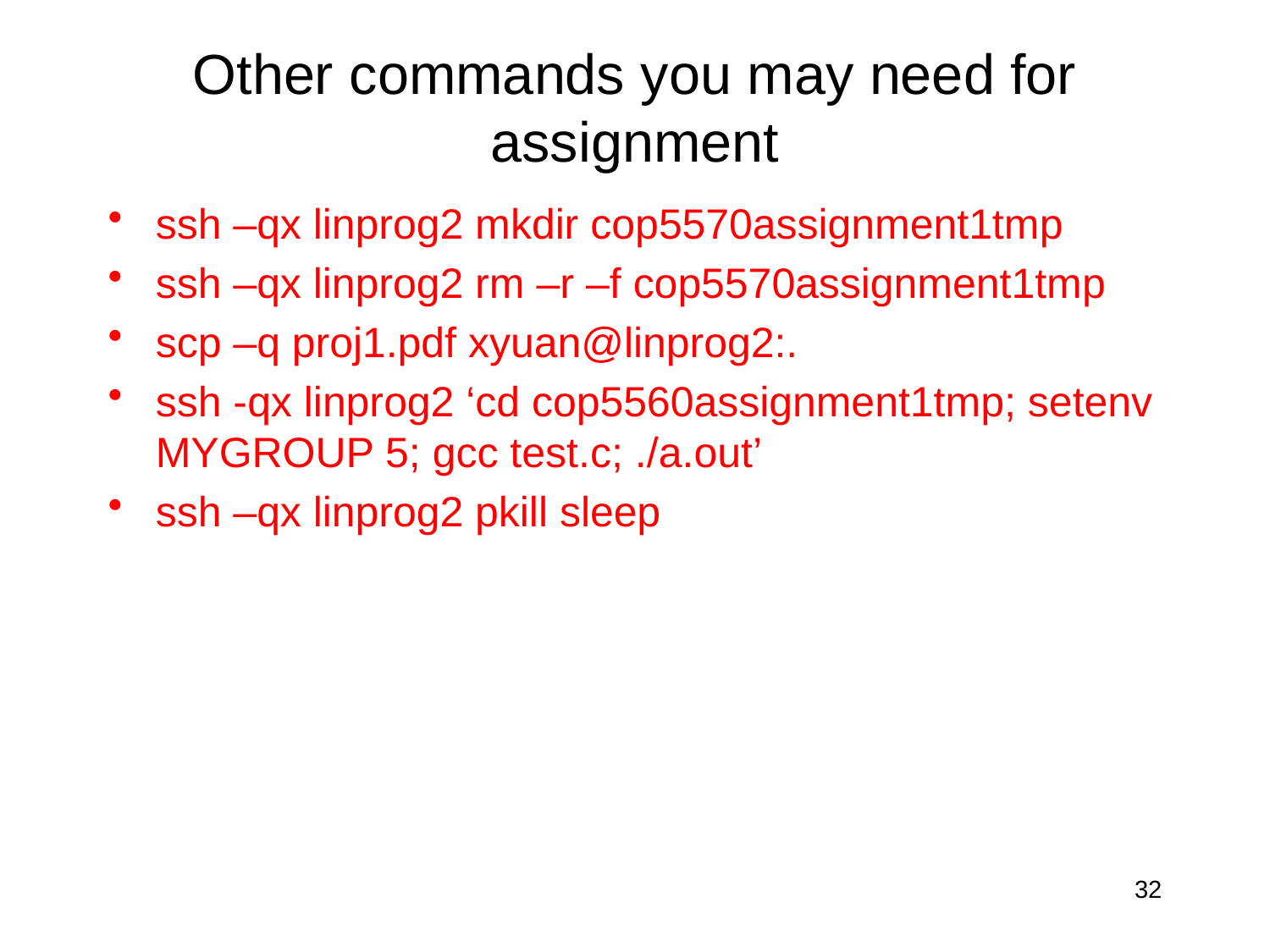

# Other commands you may need for assignment
ssh –qx linprog2 mkdir cop5570assignment1tmp
ssh –qx linprog2 rm –r –f cop5570assignment1tmp
scp –q proj1.pdf xyuan@linprog2:.
ssh -qx linprog2 ‘cd cop5560assignment1tmp; setenv MYGROUP 5; gcc test.c; ./a.out’
ssh –qx linprog2 pkill sleep
32